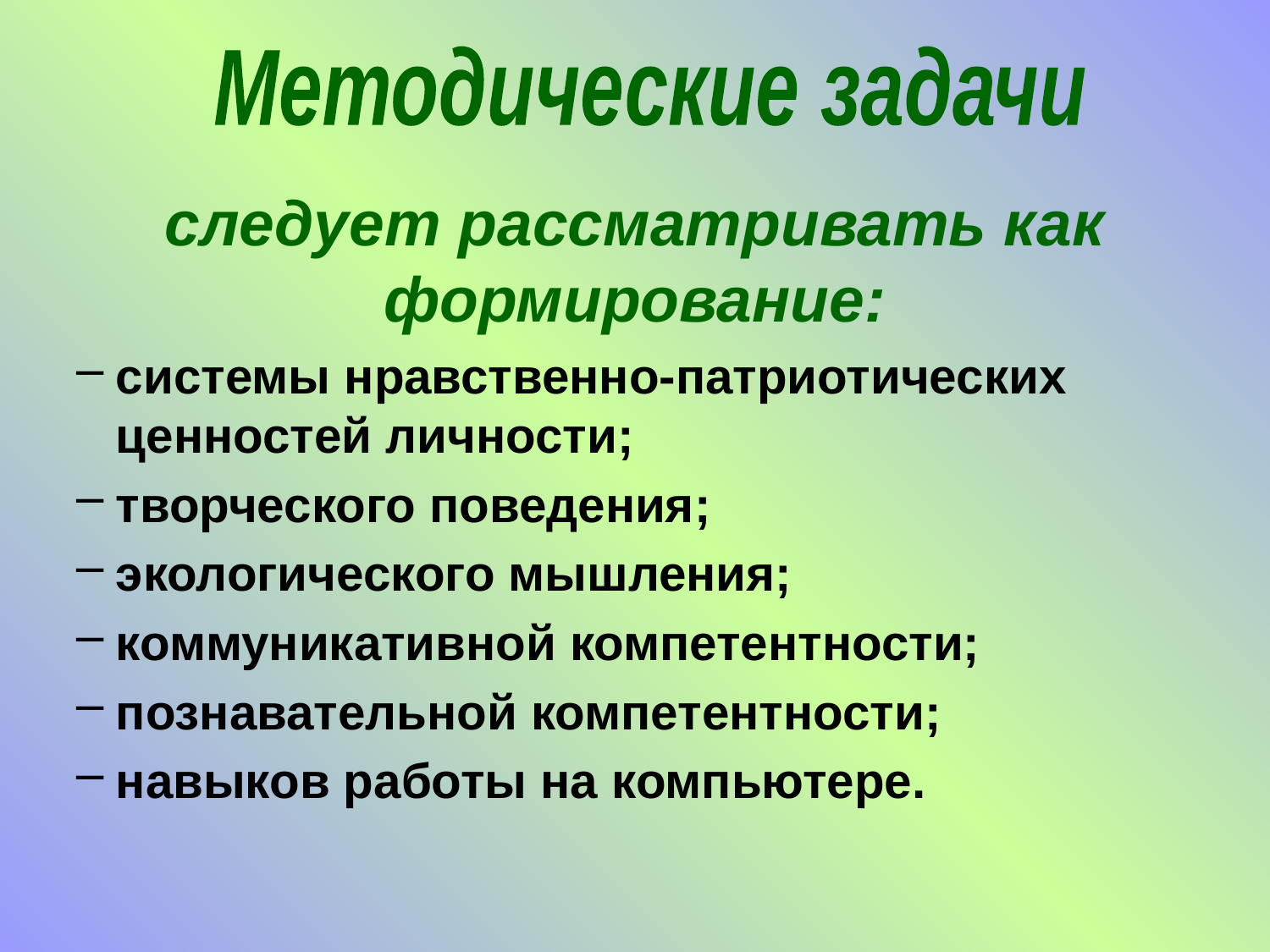

Методические задачи
следует рассматривать как формирование:
системы нравственно-патриотических ценностей личности;
творческого поведения;
экологического мышления;
коммуникативной компетентности;
познавательной компетентности;
навыков работы на компьютере.